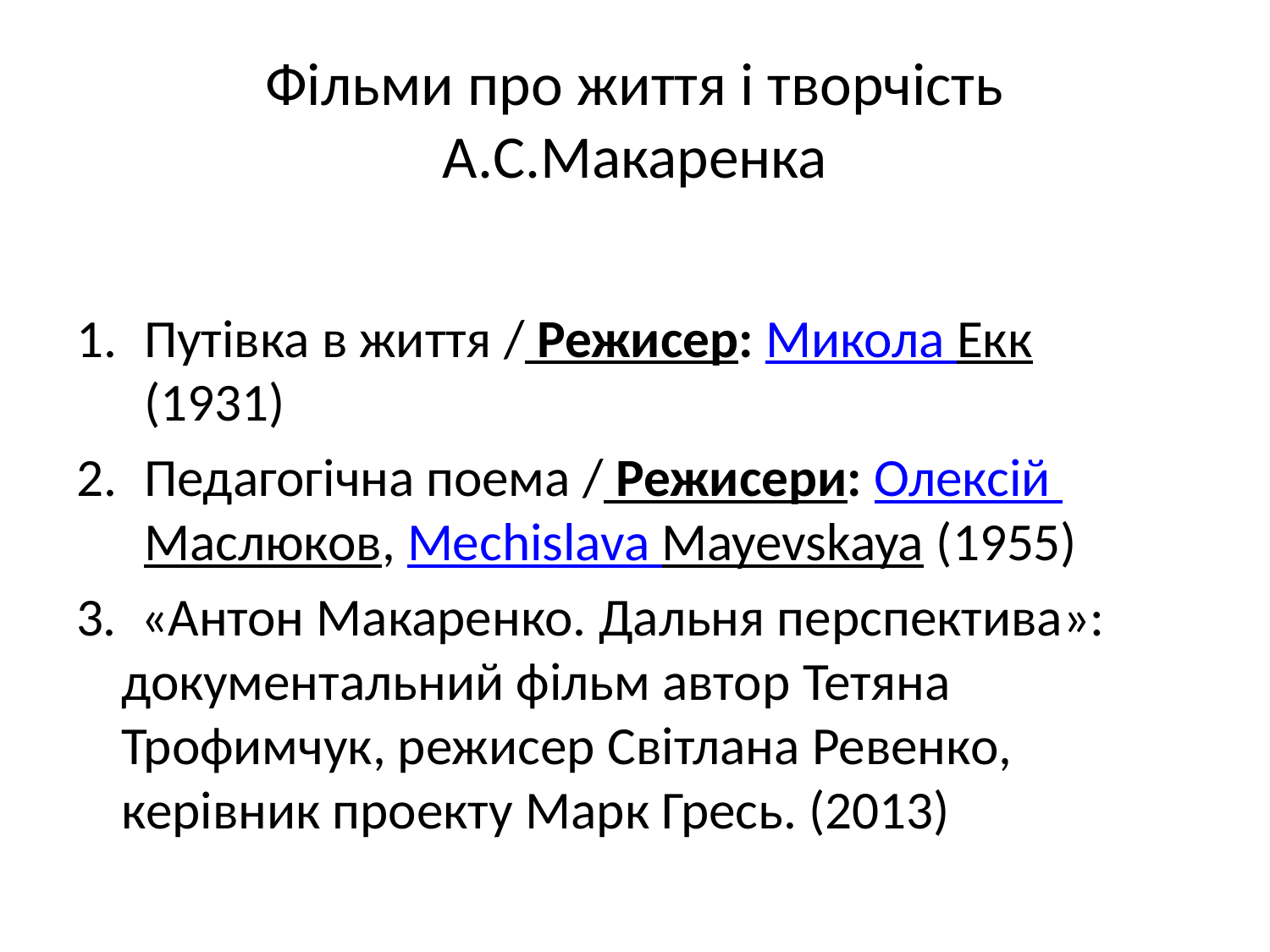

# Фільми про життя і творчість А.С.Макаренка

Путівка в життя / Режисер: Микола Екк  (1931)
Педагогічна поема / Режисери: Олексій Маслюков, Mechislava Mayevskaya (1955)
3.  «Антон Макаренко. Дальня перспектива»: документальний фільм автор Тетяна Трофимчук, режисер Світлана Ревенко, керівник проекту Марк Гресь. (2013)